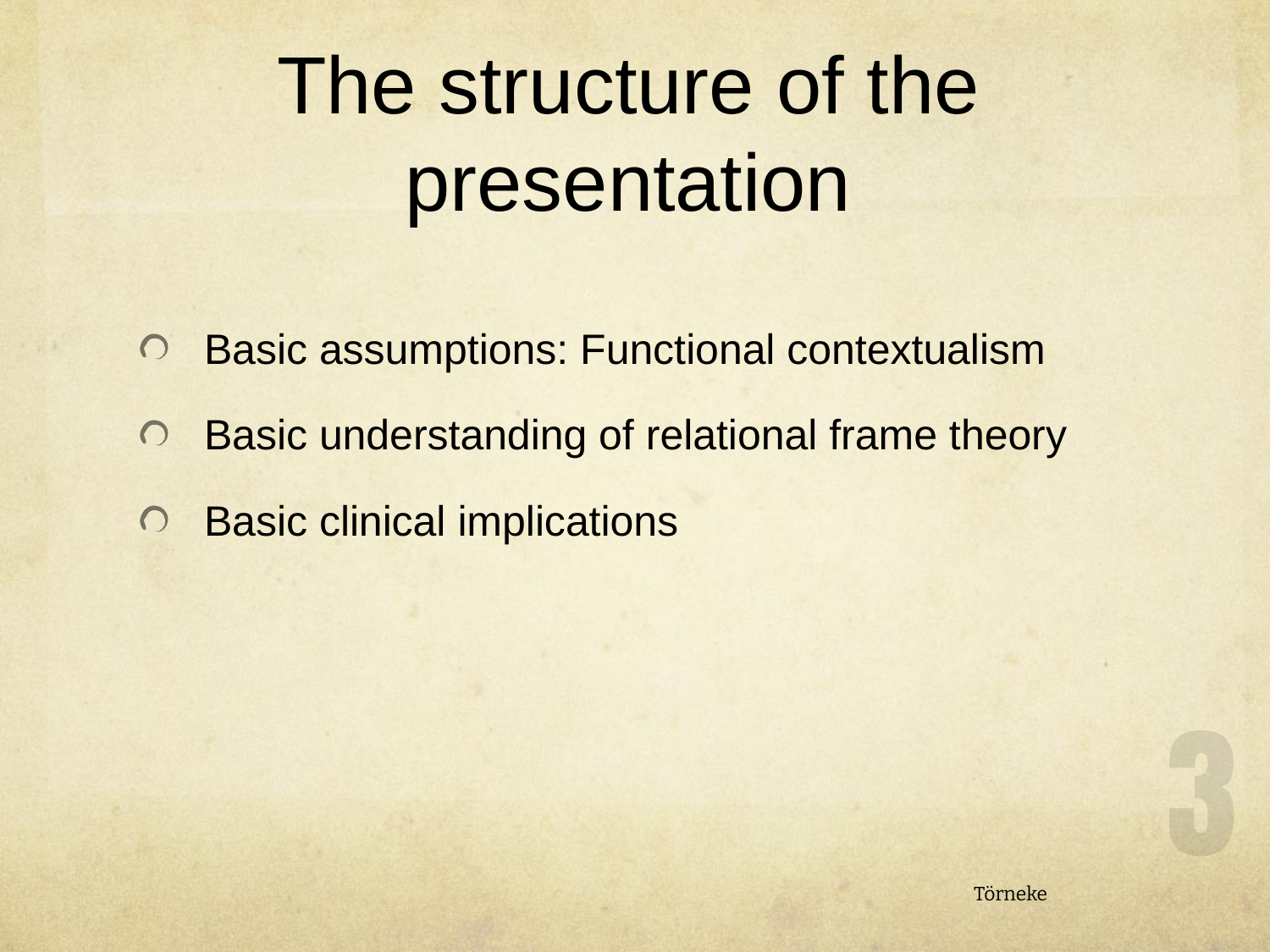

# The structure of the presentation
Basic assumptions: Functional contextualism
Basic understanding of relational frame theory
Basic clinical implications

3
Törneke